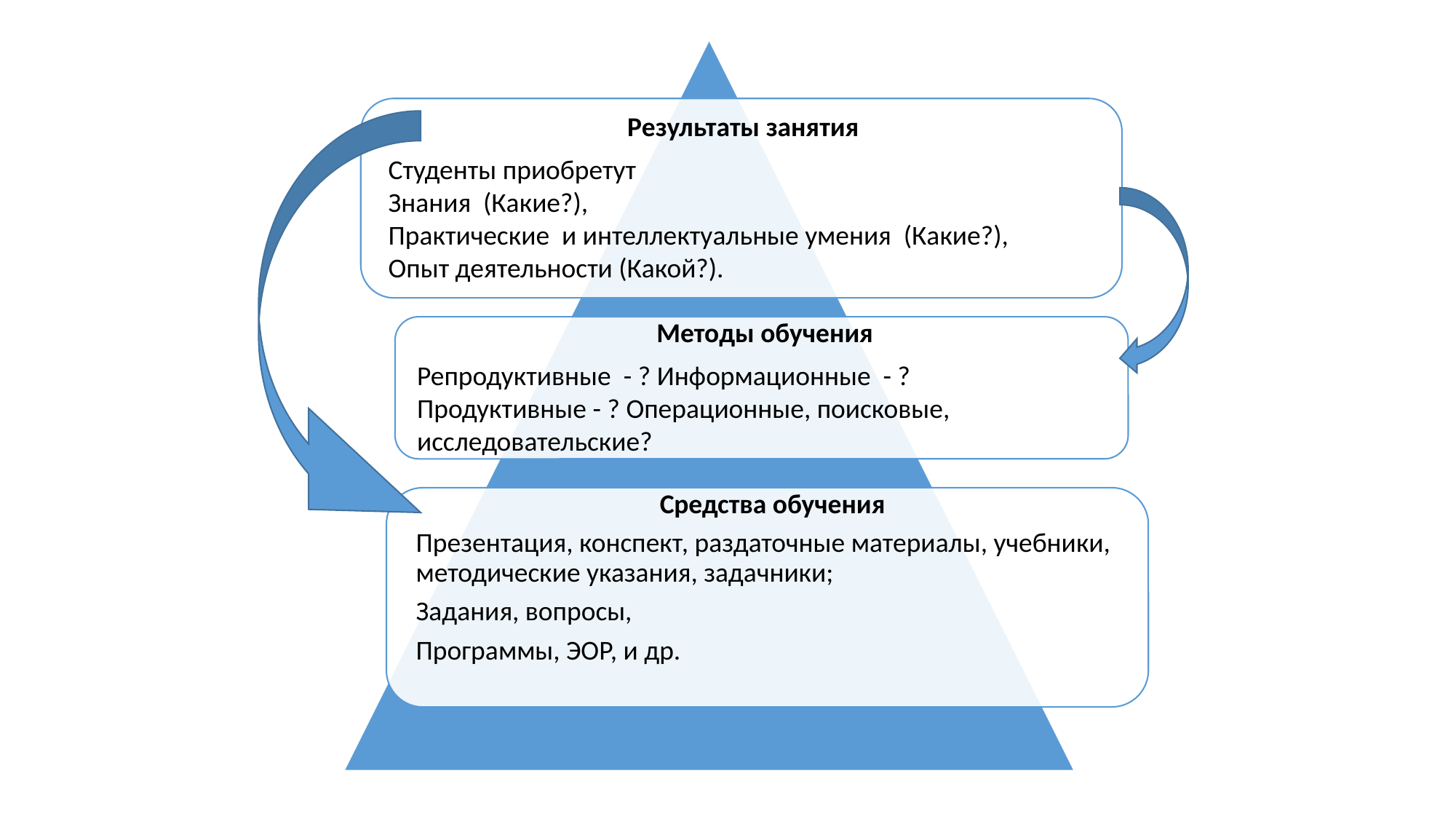

Результаты занятия
Студенты приобретут
Знания  (Какие?),
Практические  и интеллектуальные умения  (Какие?),
Опыт деятельности (Какой?).
Методы обучения
Репродуктивные  - ? Информационные  - ?
Продуктивные - ? Операционные, поисковые, исследовательские?
Средства обучения
Презентация, конспект, раздаточные материалы, учебники, методические указания, задачники;
Задания, вопросы,
Программы, ЭОР, и др.